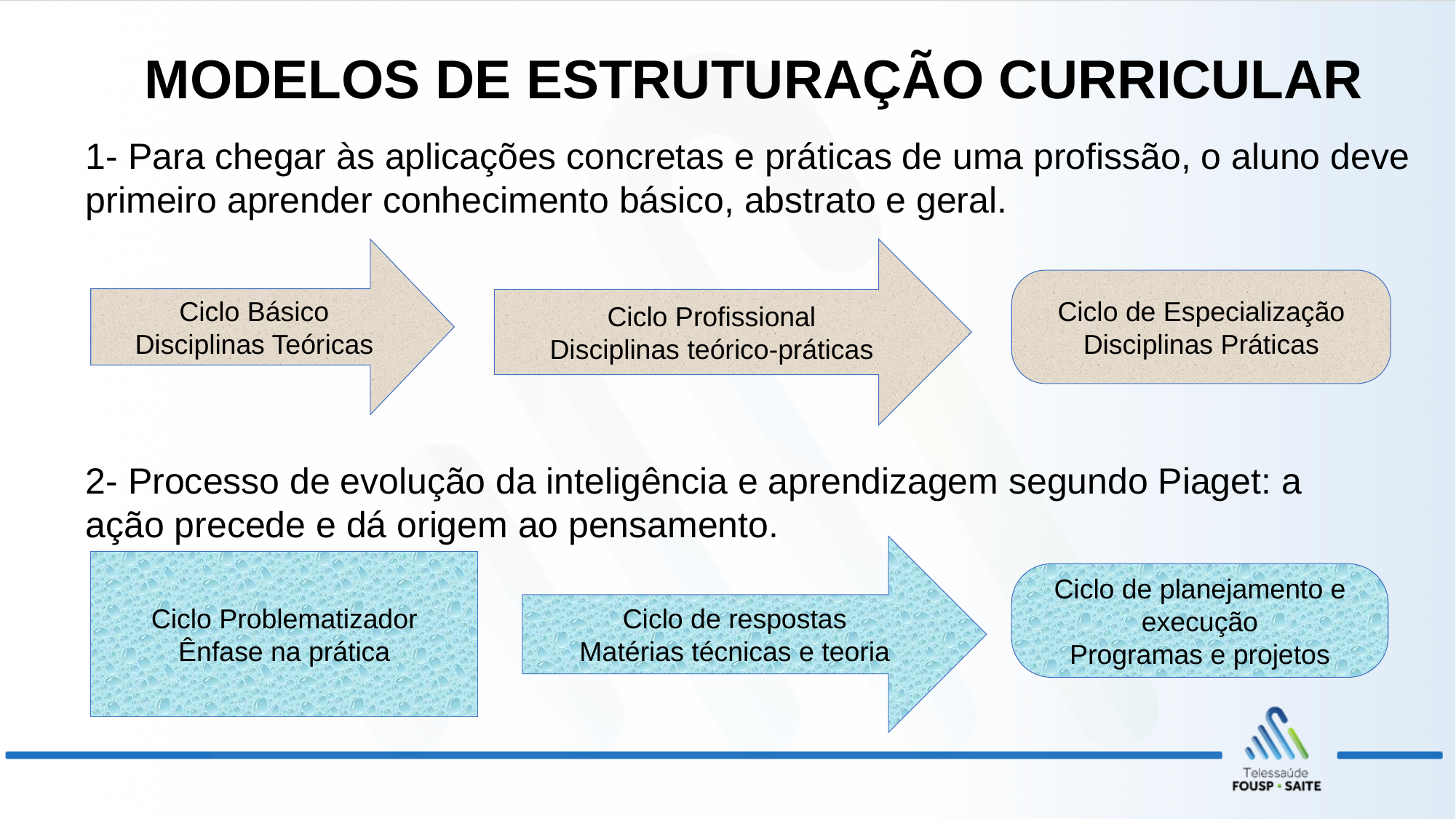

MODELOS DE ESTRUTURAÇÃO CURRICULAR
1- Para chegar às aplicações concretas e práticas de uma profissão, o aluno deve primeiro aprender conhecimento básico, abstrato e geral.
Ciclo Básico
Disciplinas Teóricas
Ciclo Profissional
Disciplinas teórico-práticas
Ciclo de Especialização
Disciplinas Práticas
2- Processo de evolução da inteligência e aprendizagem segundo Piaget: a ação precede e dá origem ao pensamento.
Ciclo de respostas
Matérias técnicas e teoria
Ciclo Problematizador
Ênfase na prática
Ciclo de planejamento e execução
Programas e projetos